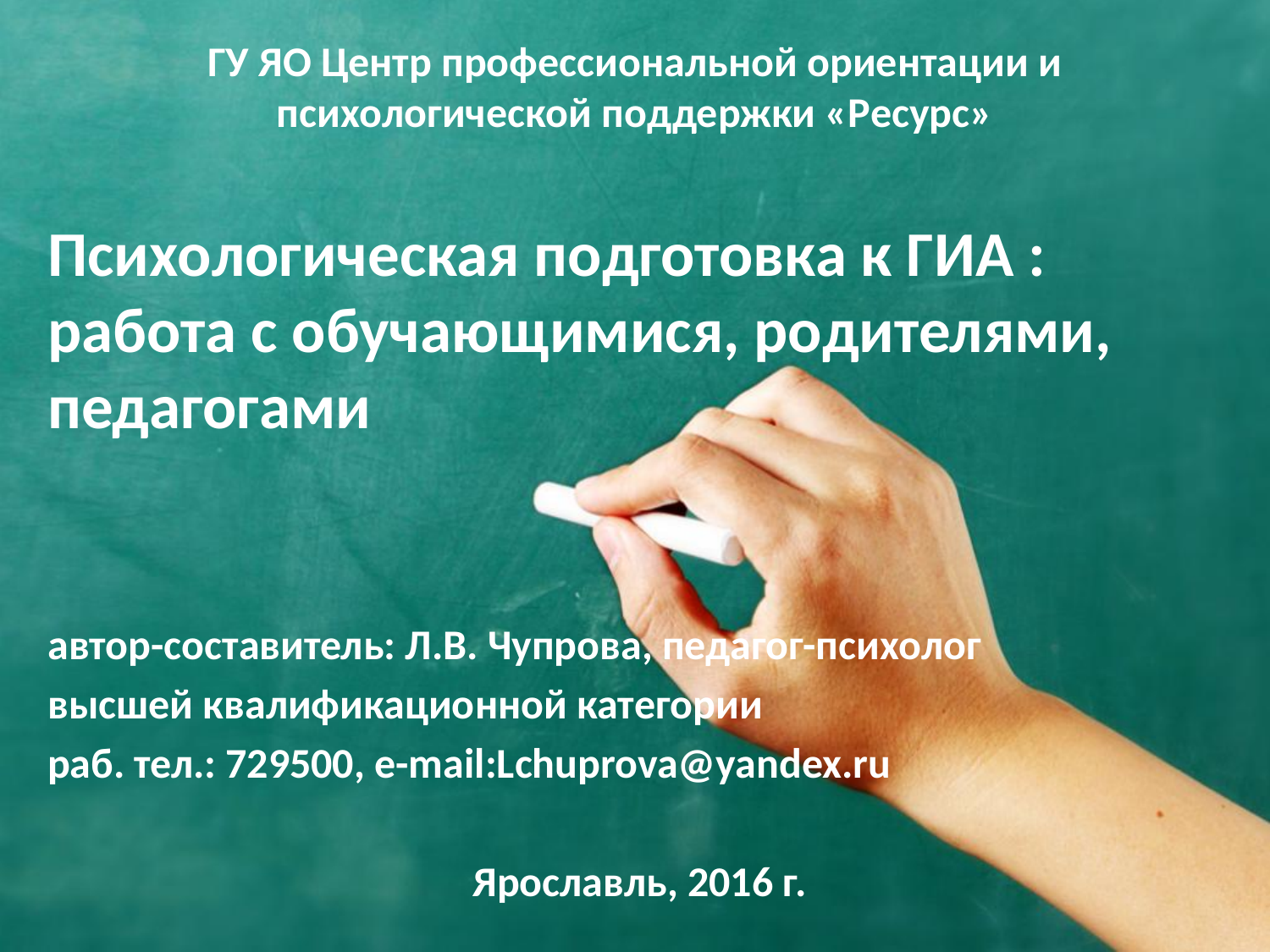

# ГУ ЯО Центр профессиональной ориентации и психологической поддержки «Ресурс»
Психологическая подготовка к ГИА : работа с обучающимися, родителями, педагогами

автор-составитель: Л.В. Чупрова, педагог-психолог
высшей квалификационной категории
раб. тел.: 729500, e-mail:Lchuprova@yandex.ru

Ярославль, 2016 г.